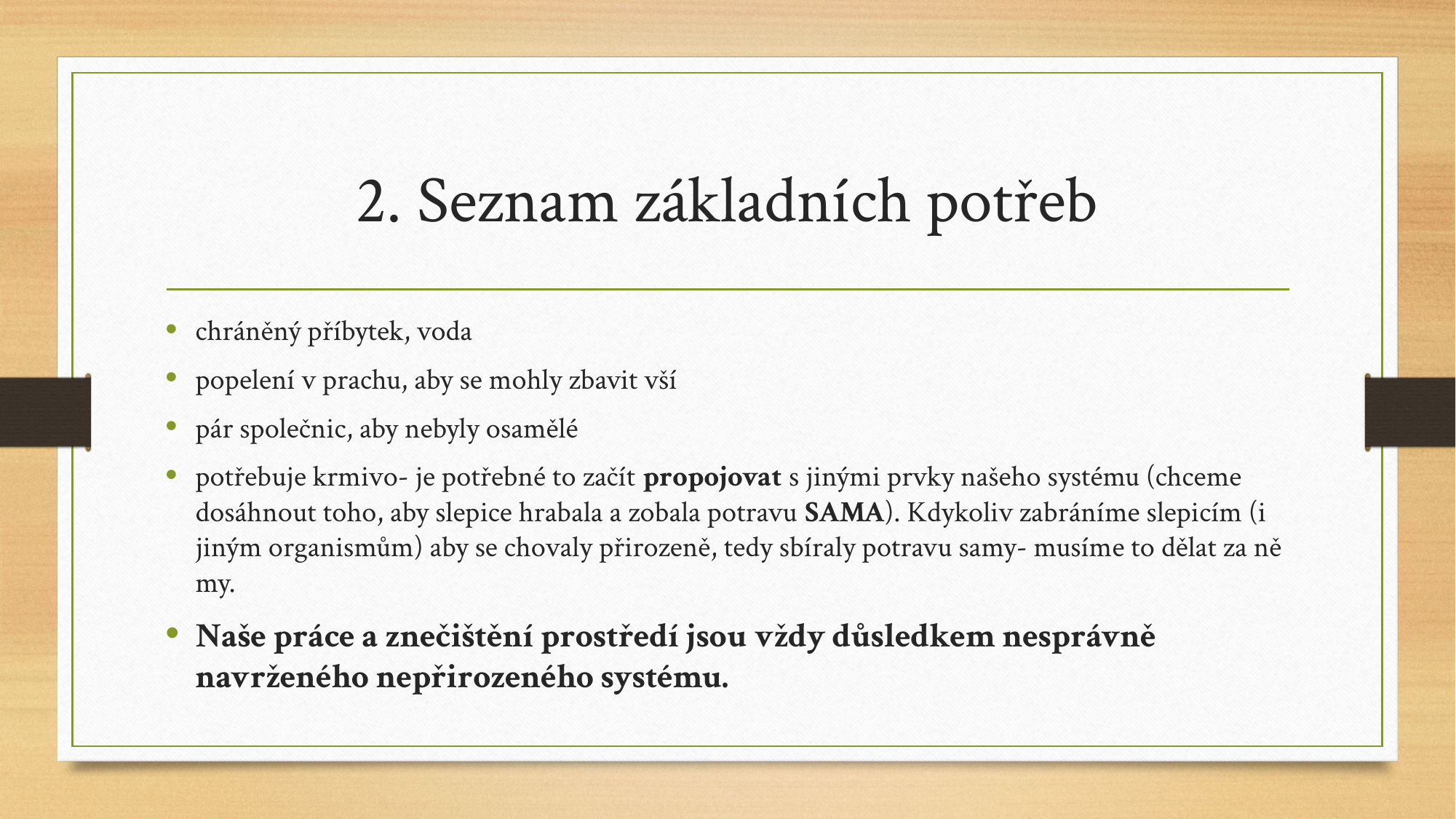

# 2. Seznam základních potřeb
chráněný příbytek, voda
popelení v prachu, aby se mohly zbavit vší
pár společnic, aby nebyly osamělé
potřebuje krmivo- je potřebné to začít propojovat s jinými prvky našeho systému (chceme dosáhnout toho, aby slepice hrabala a zobala potravu SAMA). Kdykoliv zabráníme slepicím (i jiným organismům) aby se chovaly přirozeně, tedy sbíraly potravu samy- musíme to dělat za ně my.
Naše práce a znečištění prostředí jsou vždy důsledkem nesprávně navrženého nepřirozeného systému.